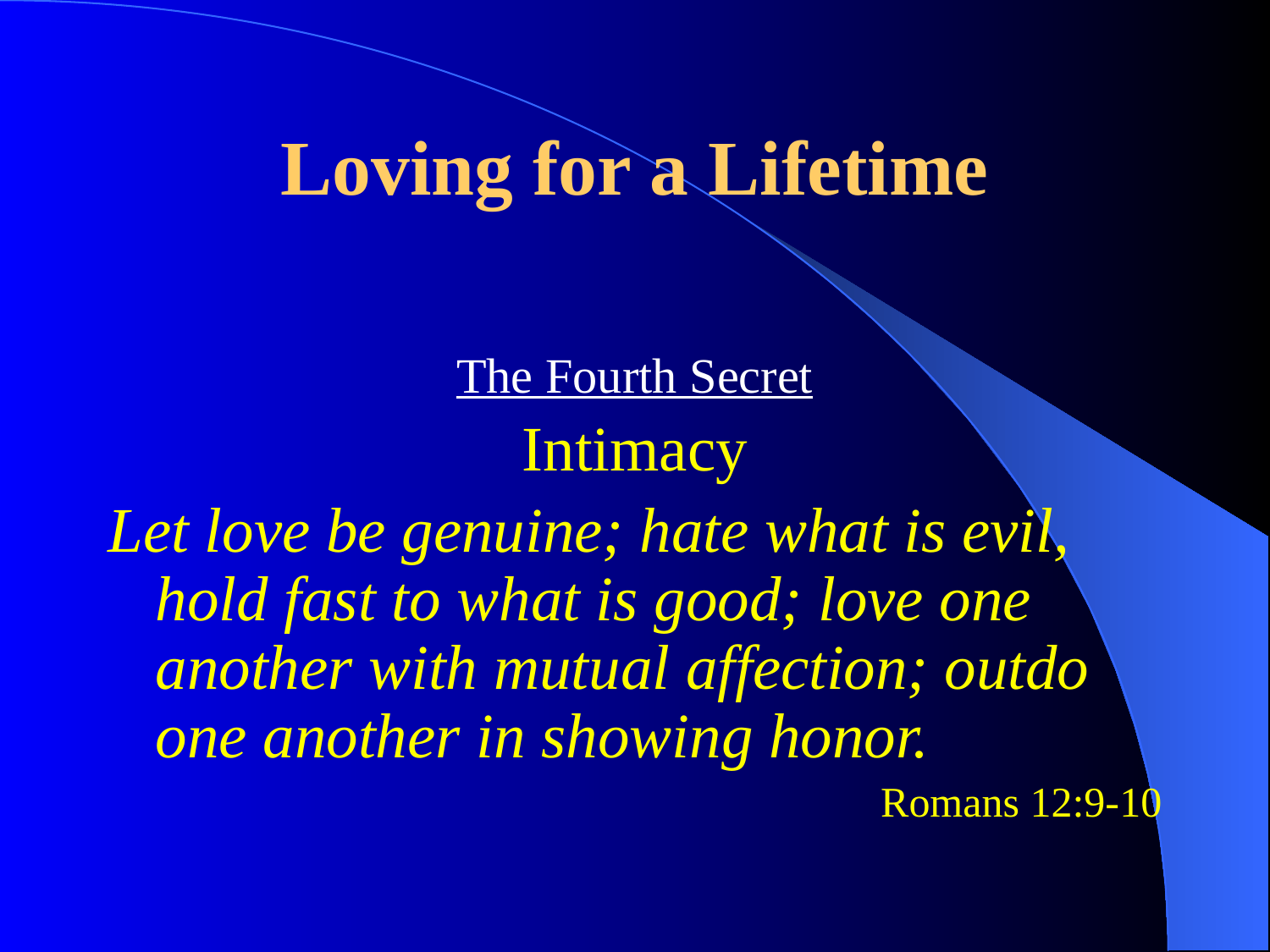

# Loving for a Lifetime

The Fourth Secret
Intimacy
Let love be genuine; hate what is evil, hold fast to what is good; love one another with mutual affection; outdo one another in showing honor.
Romans 12:9-10